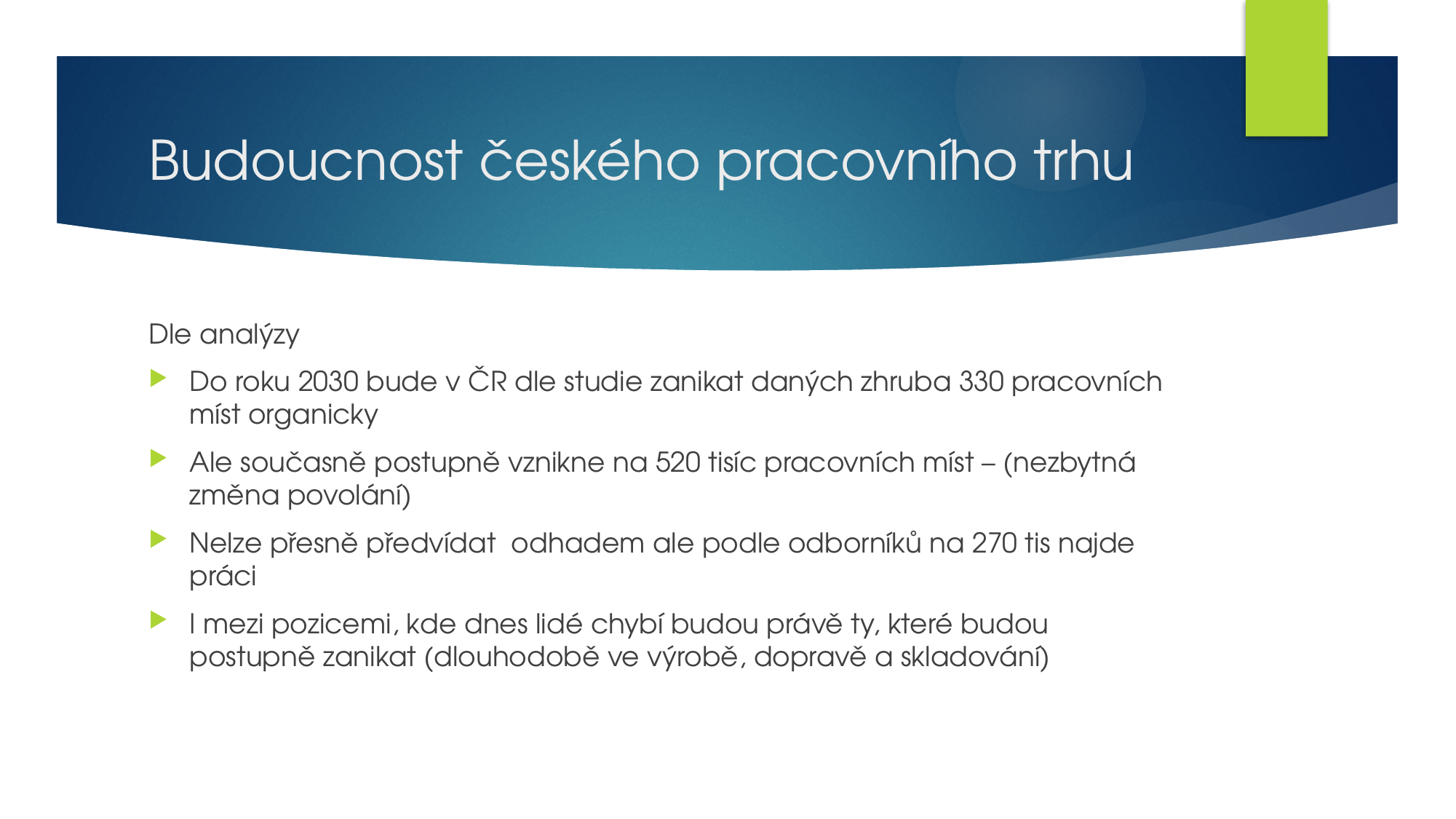

# Budoucnost českého pracovního trhu
Dle analýzy
Do roku 2030 bude v ČR dle studie zanikat daných zhruba 330 pracovních míst organicky
Ale současně postupně vznikne na 520 tisíc pracovních míst – (nezbytná změna povolání)
Nelze přesně předvídat  odhadem ale podle odborníků na 270 tis najde práci
I mezi pozicemi, kde dnes lidé chybí budou právě ty, které budou postupně zanikat (dlouhodobě ve výrobě, dopravě a skladování)